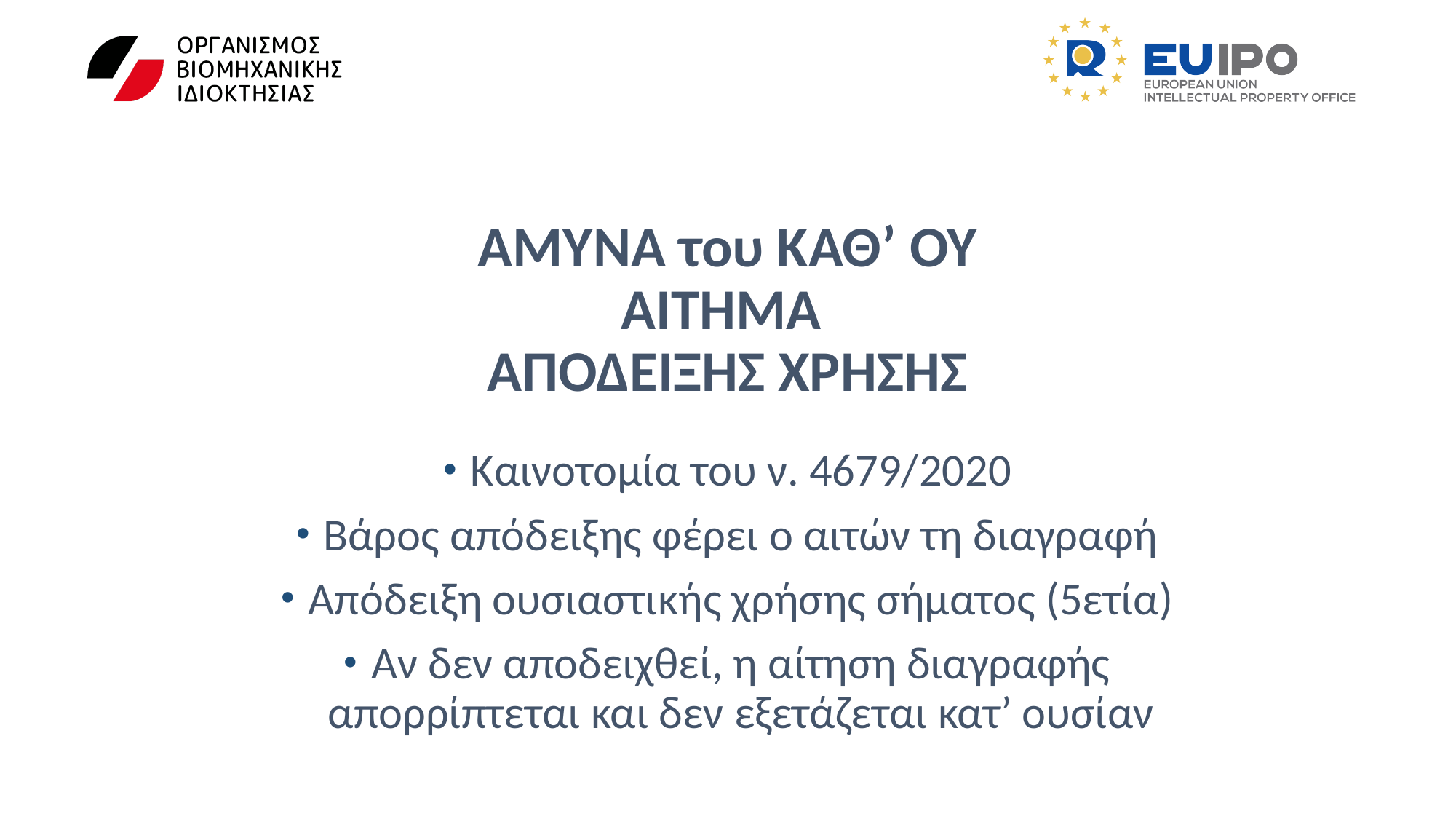

# ΑΜΥΝΑ του ΚΑΘ’ ΟΥ ΑΙΤΗΜΑ ΑΠΟΔΕΙΞΗΣ ΧΡΗΣΗΣ
Καινοτομία του ν. 4679/2020
Βάρος απόδειξης φέρει ο αιτών τη διαγραφή
Απόδειξη ουσιαστικής χρήσης σήματος (5ετία)
Αν δεν αποδειχθεί, η αίτηση διαγραφής απορρίπτεται και δεν εξετάζεται κατ’ ουσίαν